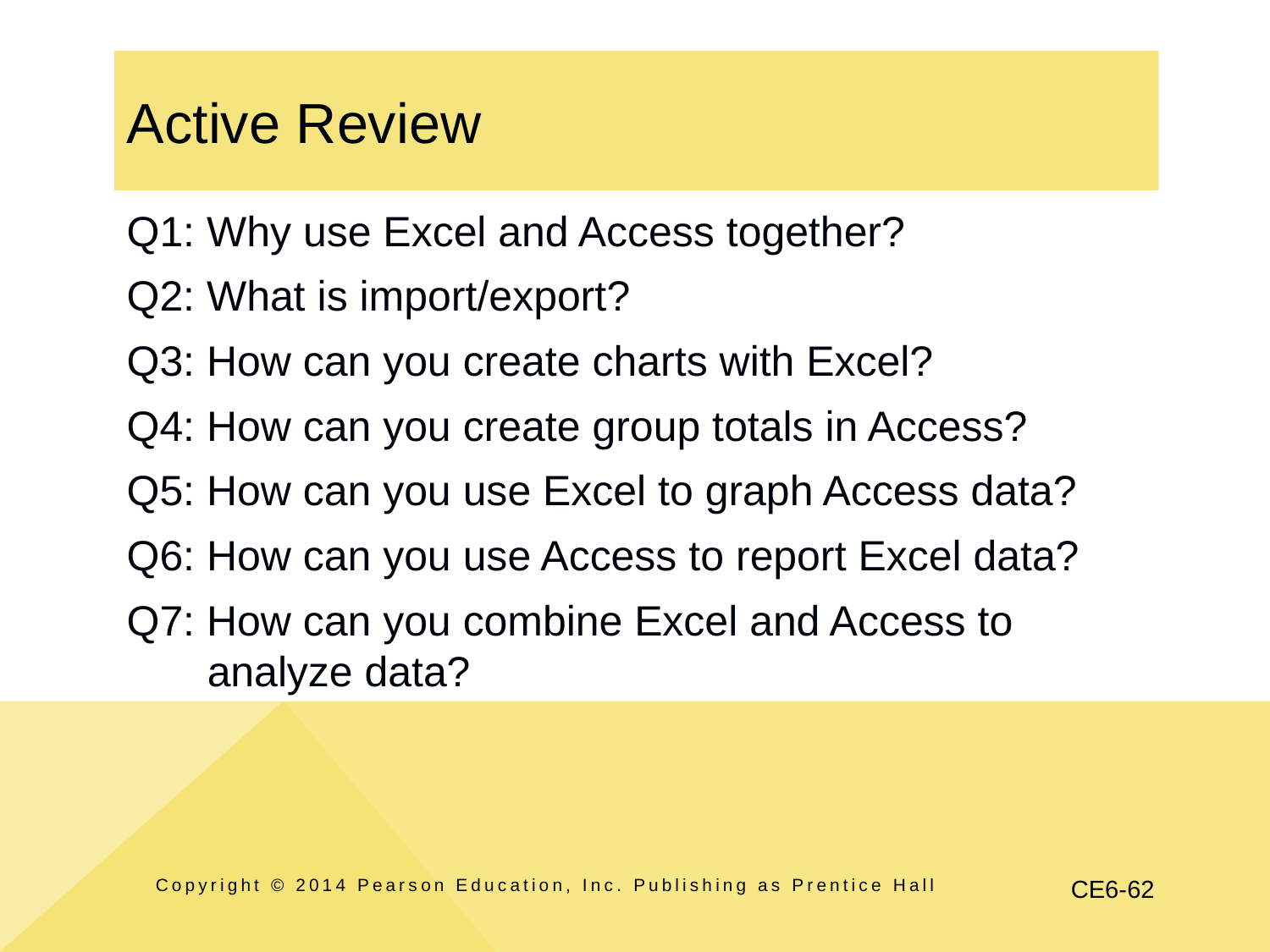

# Active Review
Q1: Why use Excel and Access together?
Q2: What is import/export?
Q3: How can you create charts with Excel?
Q4: How can you create group totals in Access?
Q5: How can you use Excel to graph Access data?
Q6: How can you use Access to report Excel data?
Q7: How can you combine Excel and Access to analyze data?
Copyright © 2014 Pearson Education, Inc. Publishing as Prentice Hall